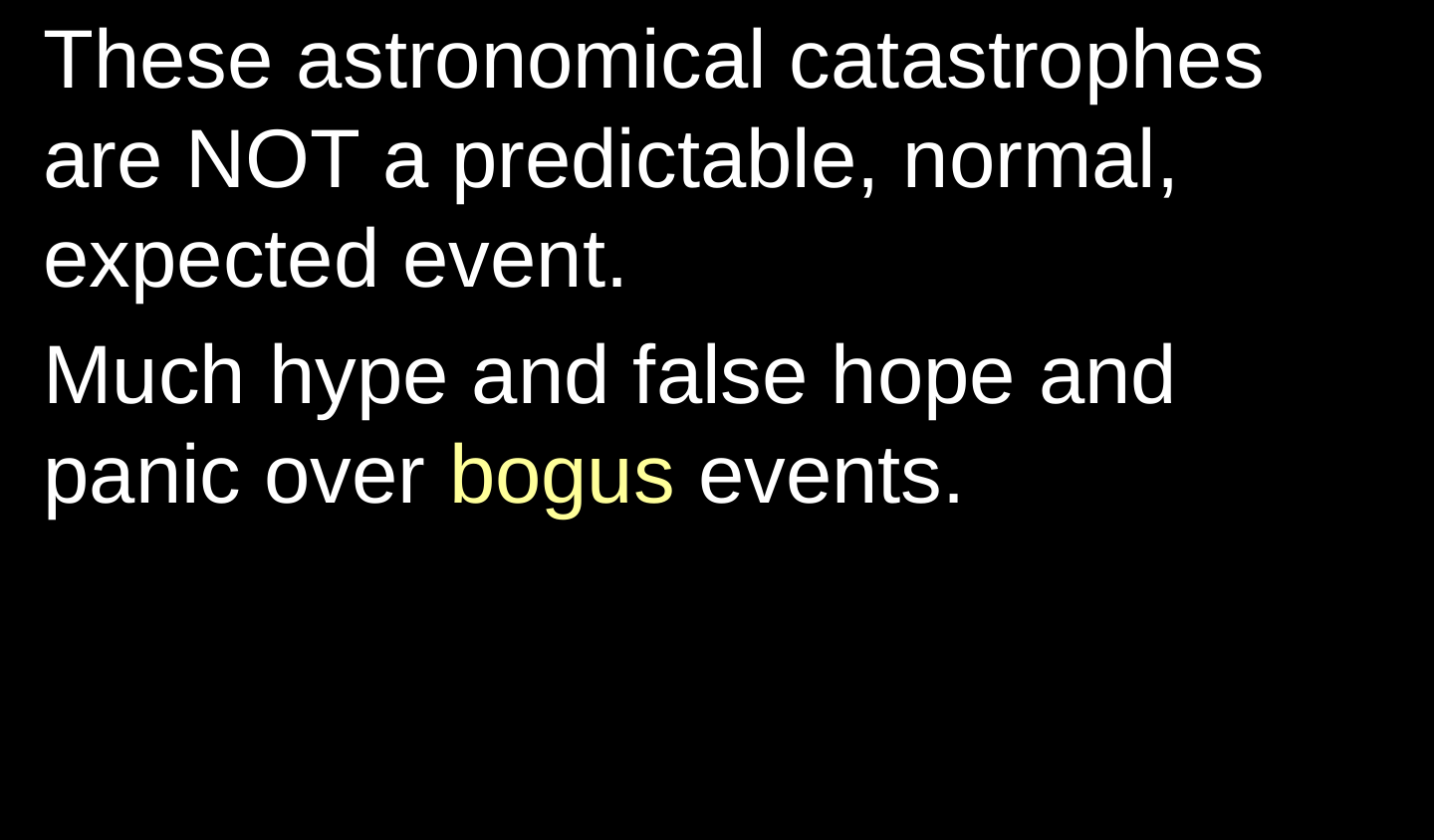

These astronomical catastrophes are NOT a predictable, normal, expected event.
Much hype and false hope and panic over bogus events.